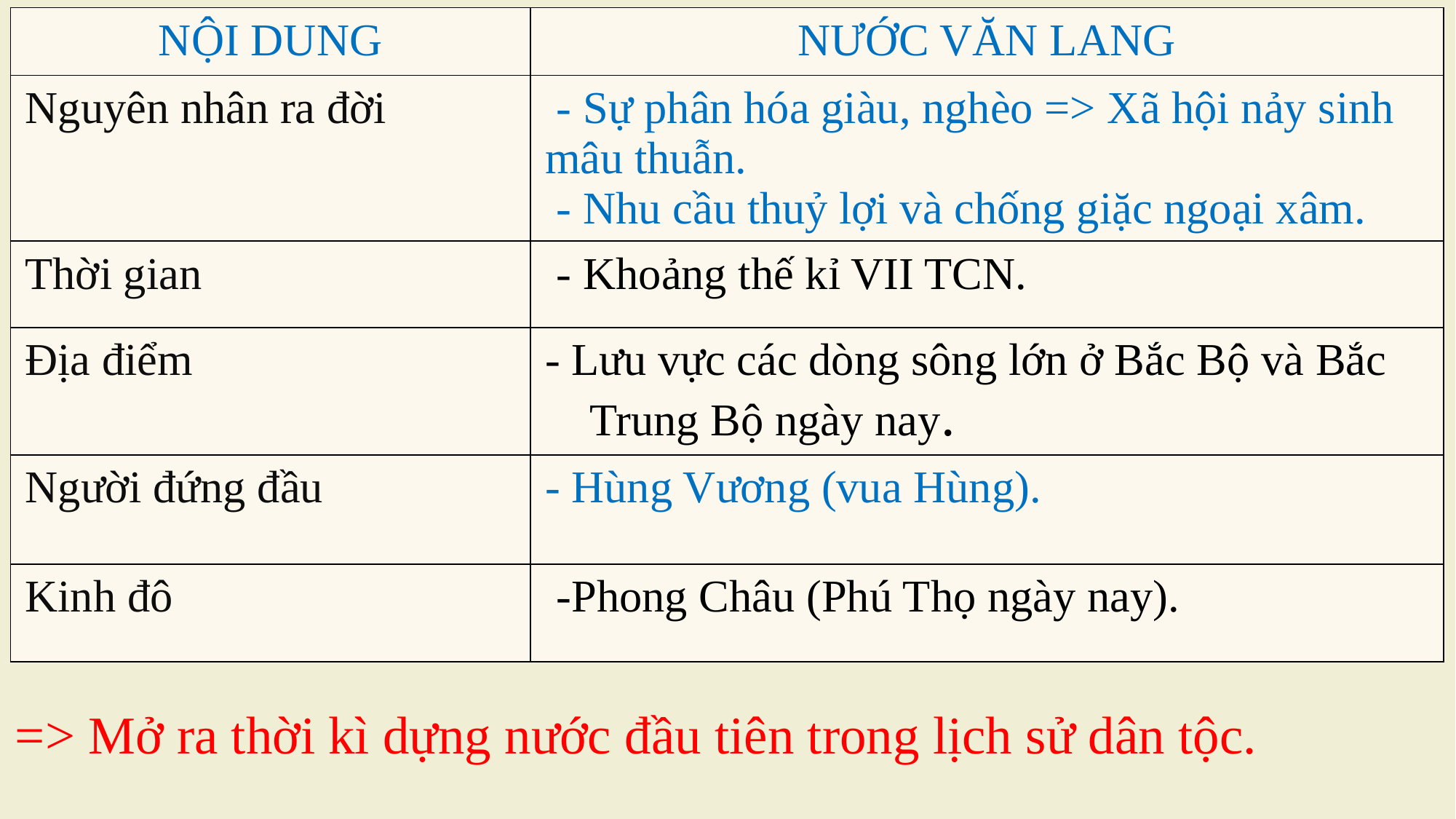

| NỘI DUNG | NƯỚC VĂN LANG |
| --- | --- |
| Nguyên nhân ra đời | - Sự phân hóa giàu, nghèo => Xã hội nảy sinh mâu thuẫn. - Nhu cầu thuỷ lợi và chống giặc ngoại xâm. |
| Thời gian | - Khoảng thế kỉ VII TCN. |
| Địa điểm | - Lưu vực các dòng sông lớn ở Bắc Bộ và Bắc Trung Bộ ngày nay. |
| Người đứng đầu | - Hùng Vương (vua Hùng). |
| Kinh đô | -Phong Châu (Phú Thọ ngày nay). |

=> Mở ra thời kì dựng nước đầu tiên trong lịch sử dân tộc.